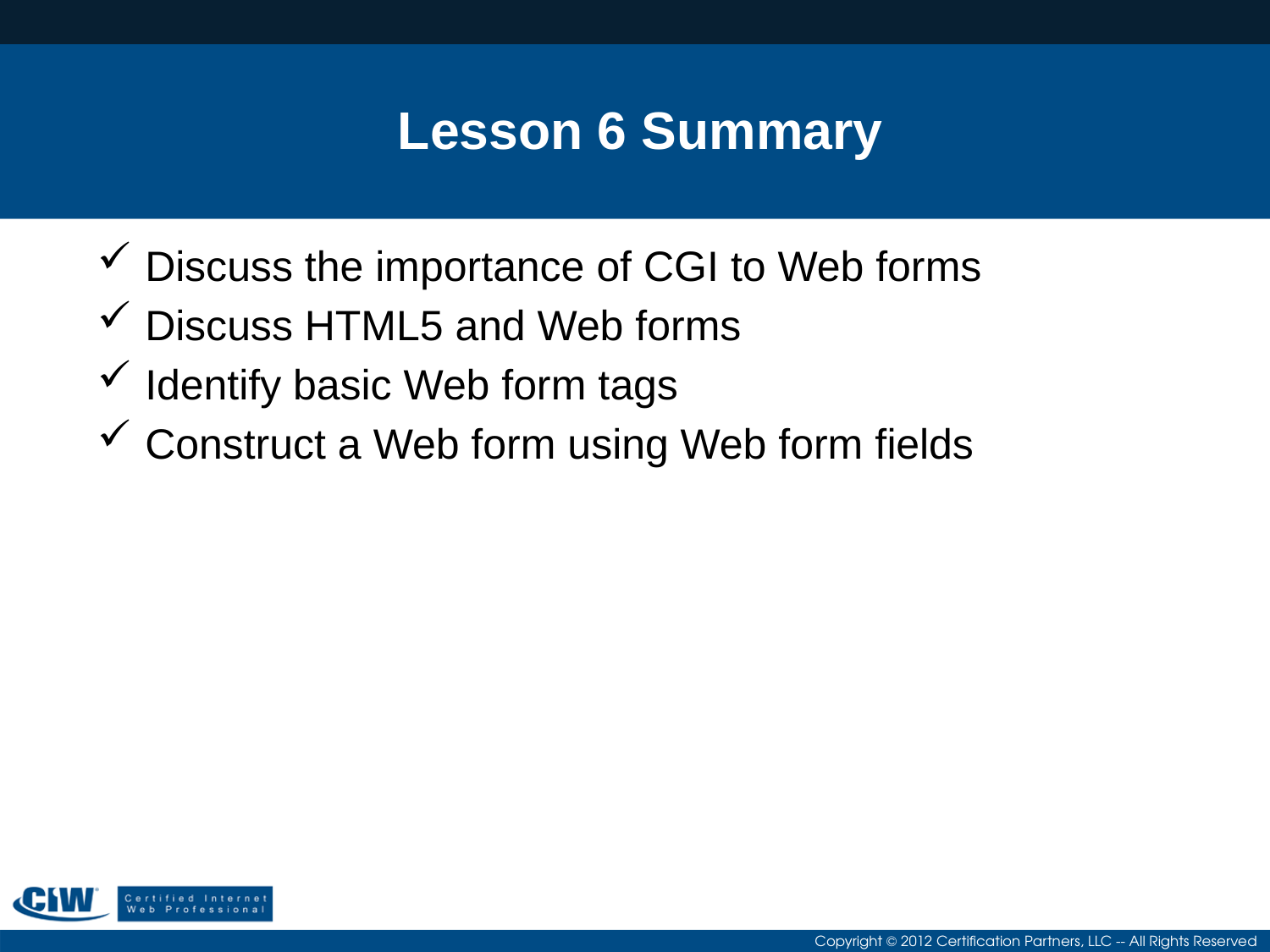

# Lesson 6 Summary
Discuss the importance of CGI to Web forms
Discuss HTML5 and Web forms
Identify basic Web form tags
Construct a Web form using Web form fields